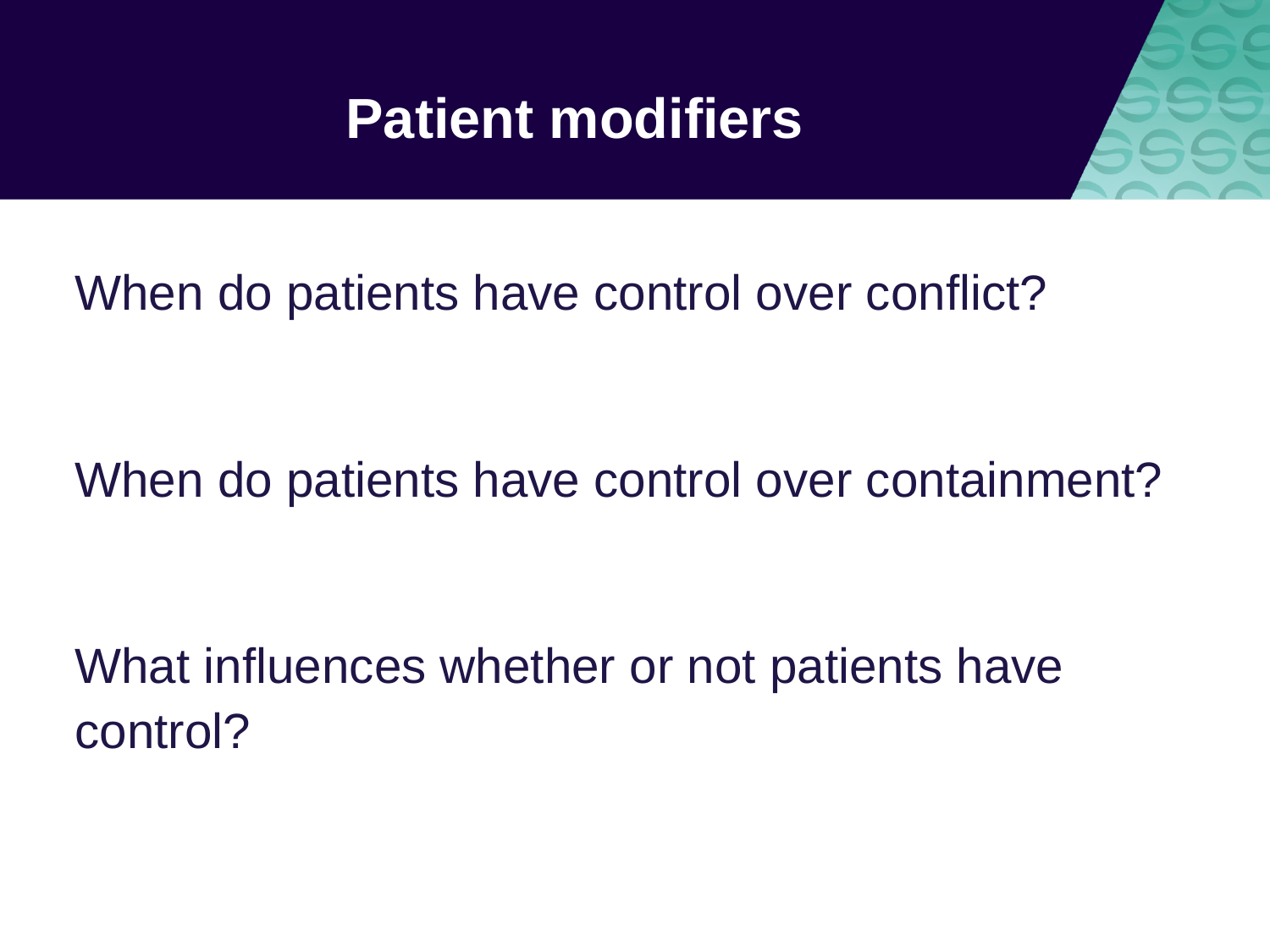

# Patient modifiers
When do patients have control over conflict?

When do patients have control over containment?

What influences whether or not patients have control?